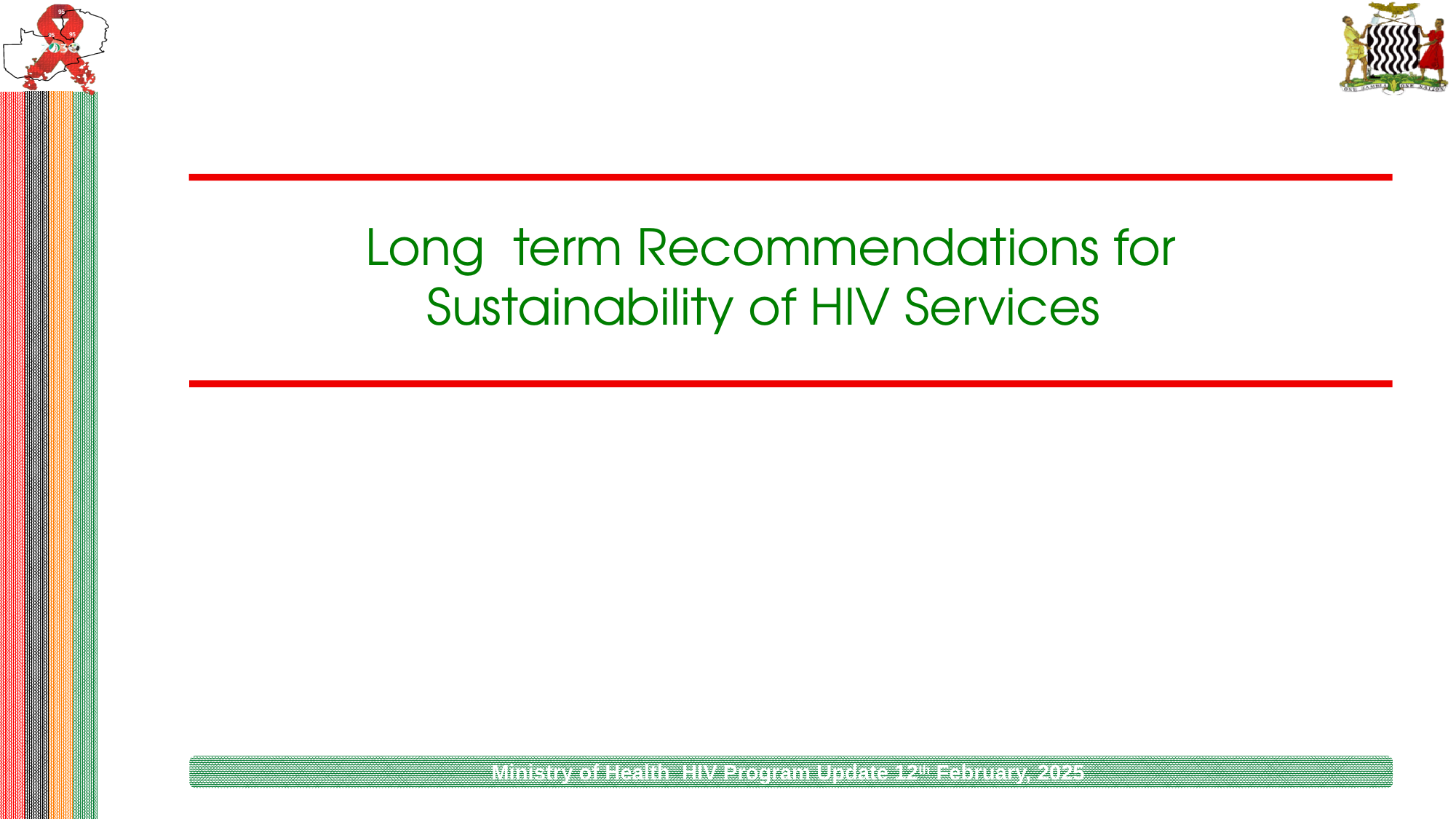

Long  term Recommendations for Sustainability of HIV Services